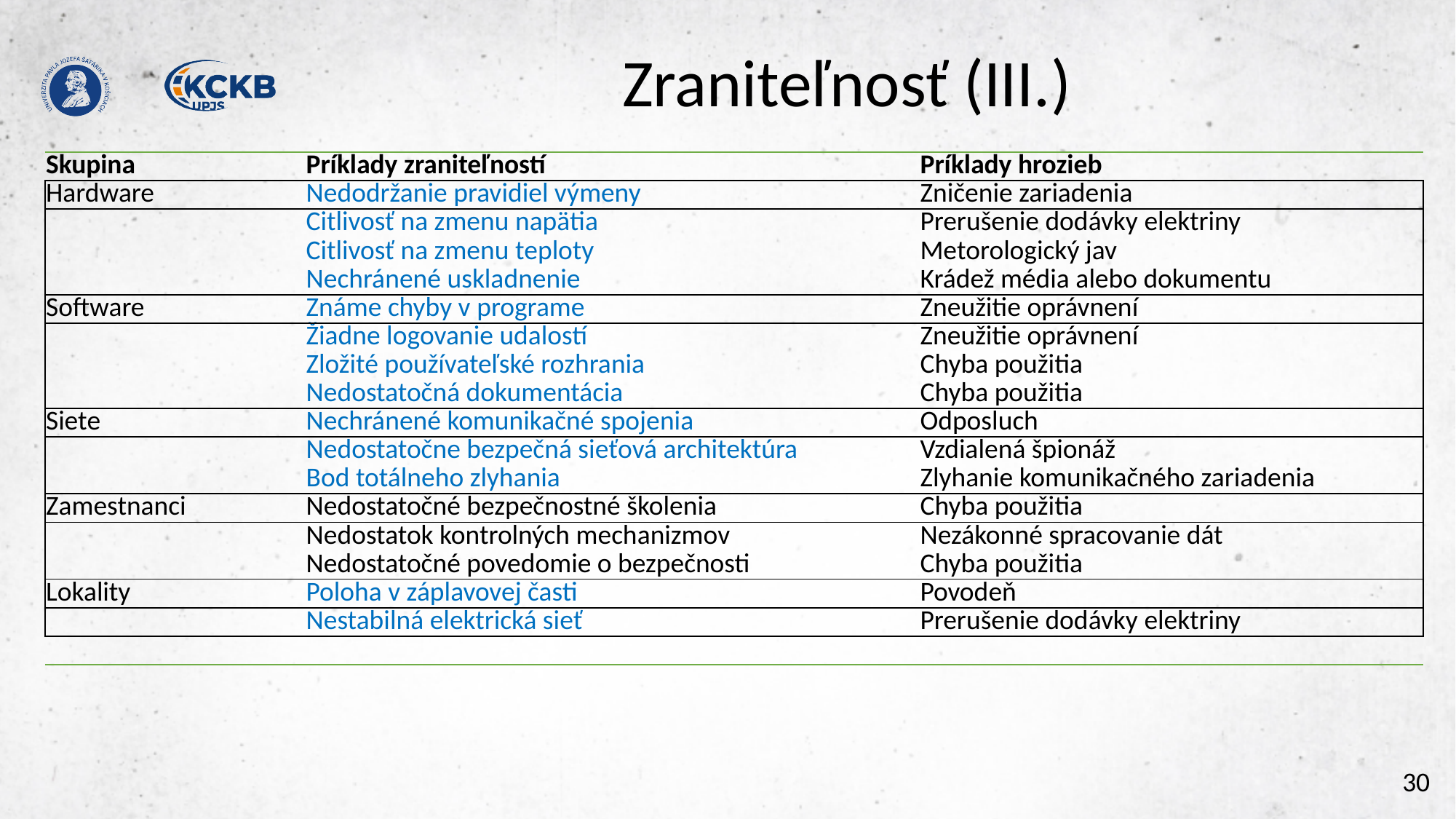

# Zraniteľnosť (III.)
| Skupina | Príklady zraniteľností | Príklady hrozieb |
| --- | --- | --- |
| Hardware | Nedodržanie pravidiel výmeny | Zničenie zariadenia |
|  | Citlivosť na zmenu napätia | Prerušenie dodávky elektriny |
|  | Citlivosť na zmenu teploty | Metorologický jav |
|  | Nechránené uskladnenie | Krádež média alebo dokumentu |
| Software | Známe chyby v programe | Zneužitie oprávnení |
|  | Žiadne logovanie udalostí | Zneužitie oprávnení |
|  | Zložité používateľské rozhrania | Chyba použitia |
|  | Nedostatočná dokumentácia | Chyba použitia |
| Siete | Nechránené komunikačné spojenia | Odposluch |
|  | Nedostatočne bezpečná sieťová architektúra | Vzdialená špionáž |
|  | Bod totálneho zlyhania | Zlyhanie komunikačného zariadenia |
| Zamestnanci | Nedostatočné bezpečnostné školenia | Chyba použitia |
|  | Nedostatok kontrolných mechanizmov | Nezákonné spracovanie dát |
|  | Nedostatočné povedomie o bezpečnosti | Chyba použitia |
| Lokality | Poloha v záplavovej časti | Povodeň |
|  | Nestabilná elektrická sieť | Prerušenie dodávky elektriny |
|  |  |  |
30